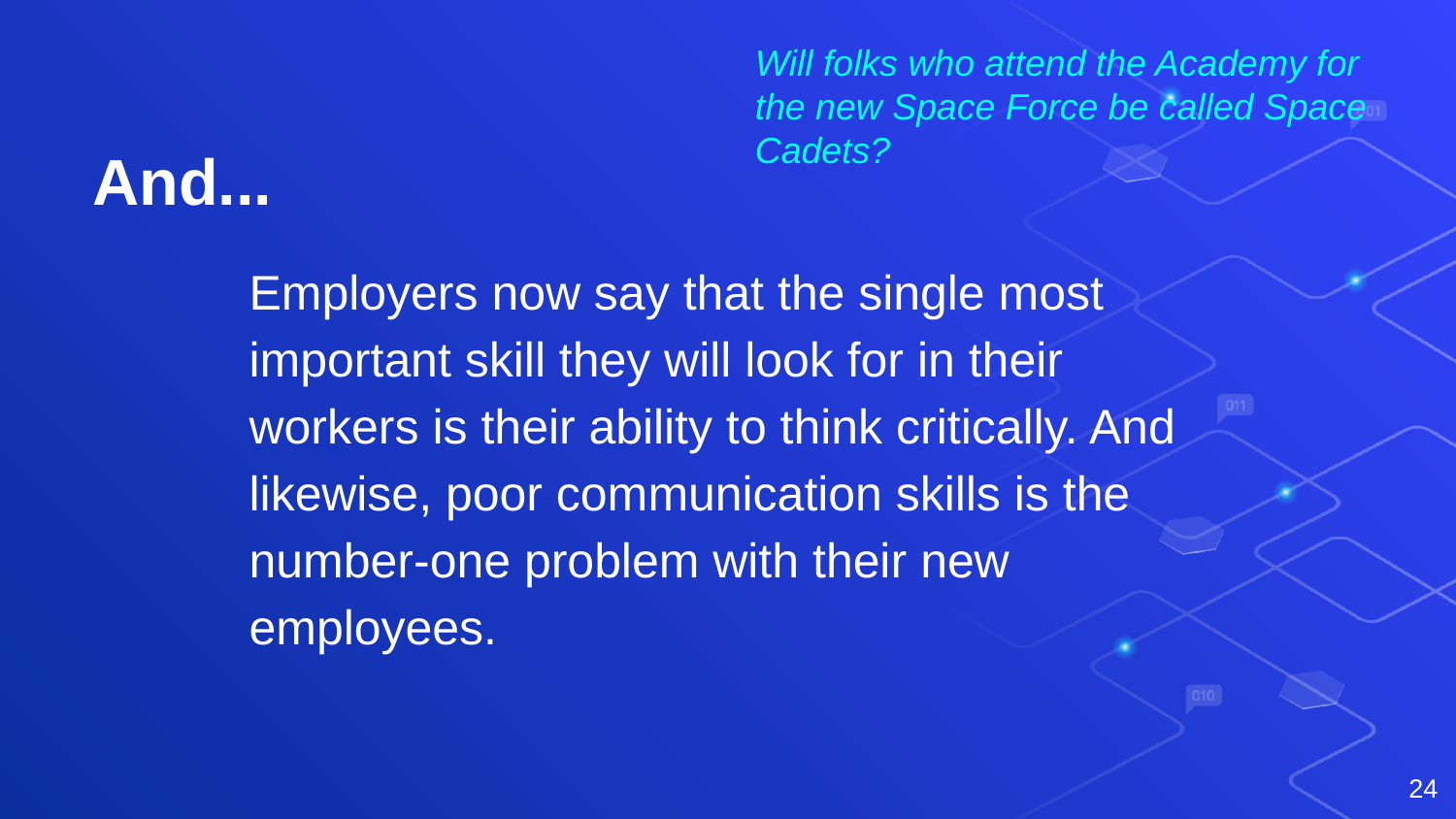

Will folks who attend the Academy for the new Space Force be called Space Cadets?
# And...
Employers now say that the single most important skill they will look for in their workers is their ability to think critically. And likewise, poor communication skills is the number-one problem with their new employees.
24